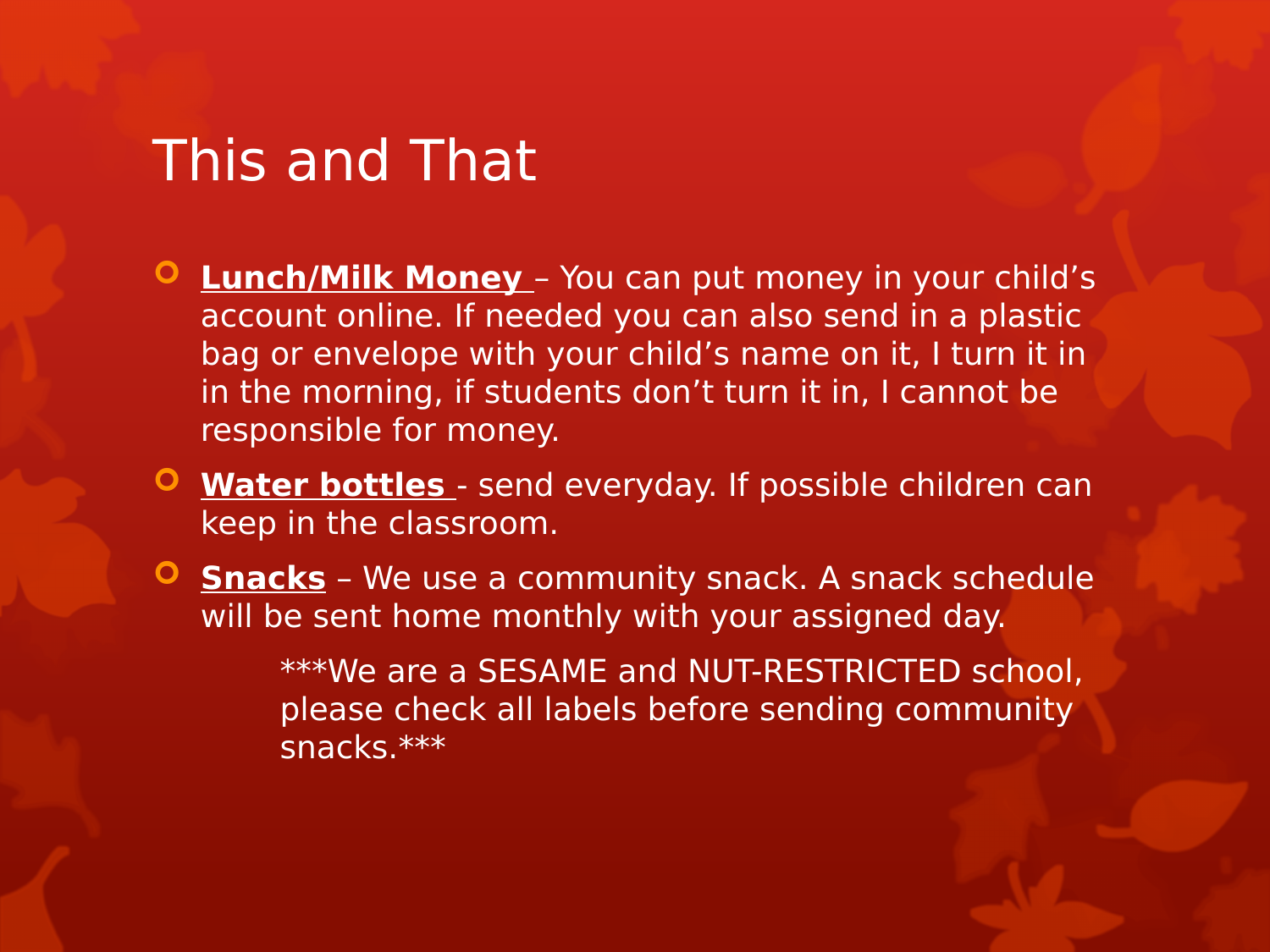

# This and That
Lunch/Milk Money – You can put money in your child’s account online. If needed you can also send in a plastic bag or envelope with your child’s name on it, I turn it in in the morning, if students don’t turn it in, I cannot be responsible for money.
Water bottles - send everyday. If possible children can keep in the classroom.
Snacks – We use a community snack. A snack schedule will be sent home monthly with your assigned day.
	***We are a SESAME and NUT-RESTRICTED school, 	please check all labels before sending community 	snacks.***